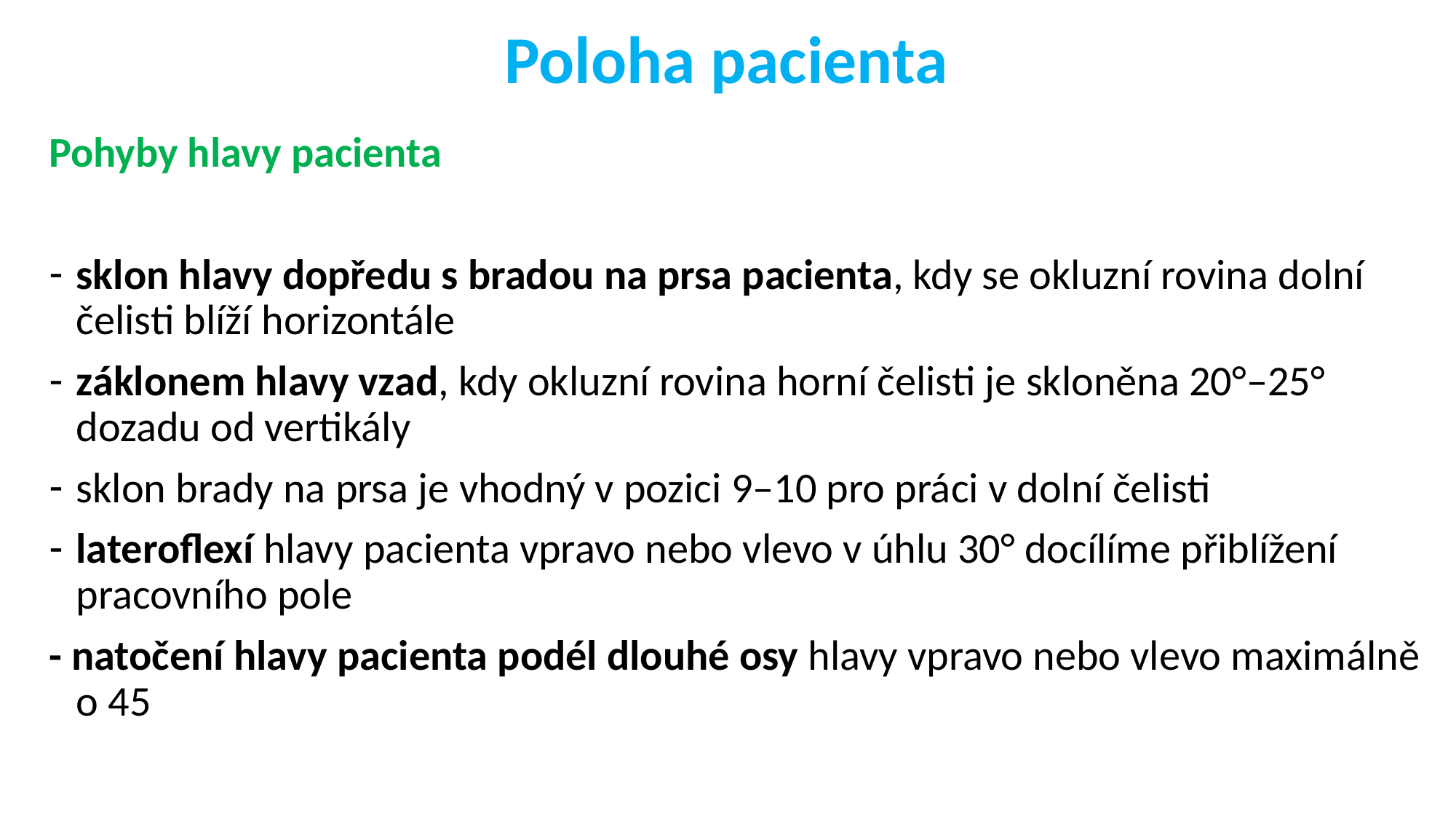

# Poloha pacienta
Pohyby hlavy pacienta

sklon hlavy dopředu s bradou na prsa pacienta, kdy se okluzní rovina dolní čelisti blíží horizontále
záklonem hlavy vzad, kdy okluzní rovina horní čelisti je skloněna 20°–25° dozadu od vertikály
sklon brady na prsa je vhodný v pozici 9–10 pro práci v dolní čelisti
lateroflexí hlavy pacienta vpravo nebo vlevo v úhlu 30° docílíme přiblížení pracovního pole
- natočení hlavy pacienta podél dlouhé osy hlavy vpravo nebo vlevo maximálně o 45